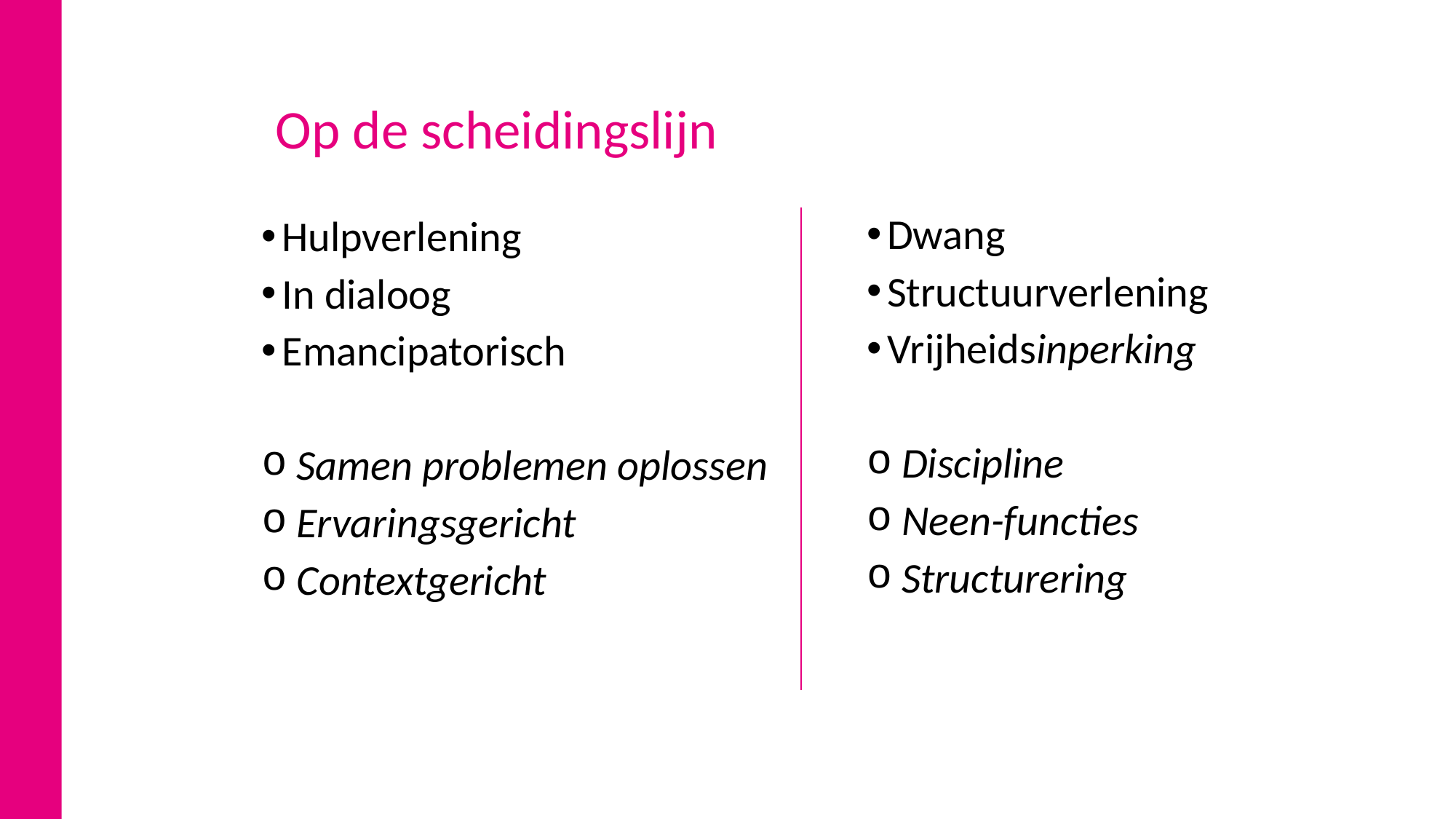

# Op de scheidingslijn

Dwang
Structuurverlening
Vrijheidsinperking

 Discipline
 Neen-functies
 Structurering
Hulpverlening
In dialoog
Emancipatorisch

 Samen problemen oplossen
 Ervaringsgericht
 Contextgericht